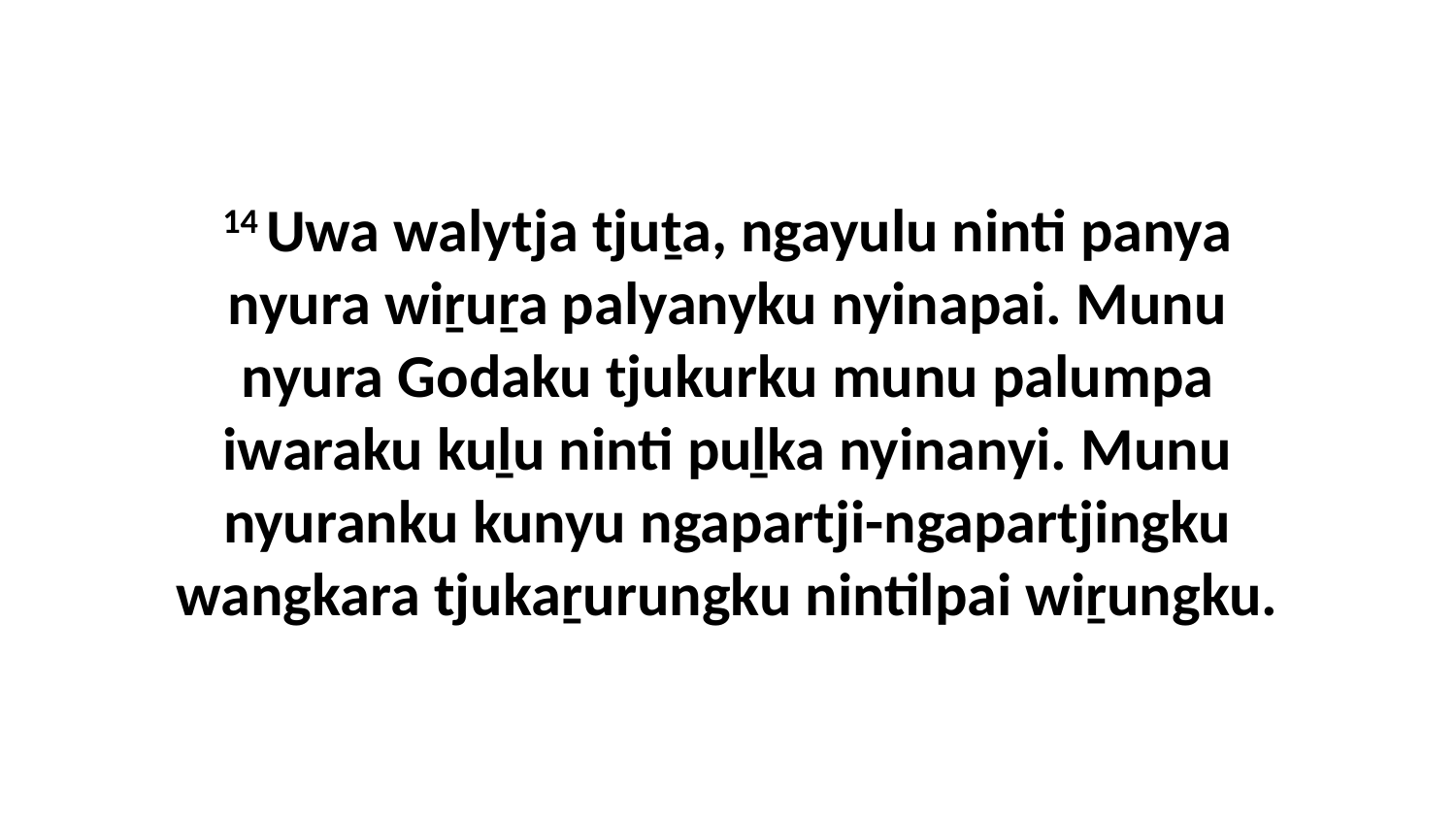

14 Uwa walytja tjuṯa, ngayulu ninti panya nyura wiṟuṟa palyanyku nyinapai. Munu nyura Godaku tjukurku munu palumpa iwaraku kuḻu ninti puḻka nyinanyi. Munu nyuranku kunyu ngapartji-ngapartjingku wangkara tjukaṟurungku nintilpai wiṟungku.